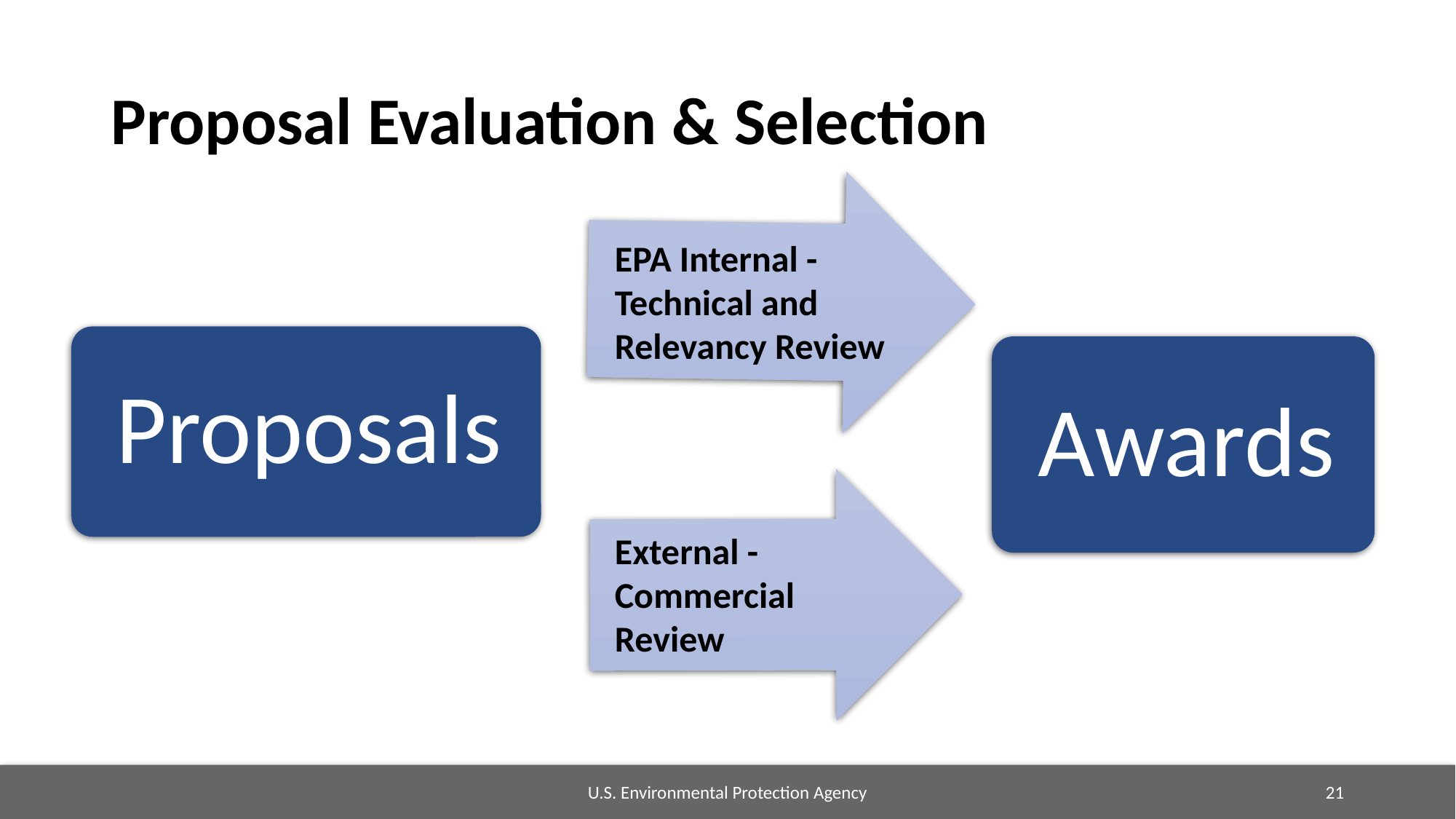

# Proposal Evaluation & Selection
Proposals

Awards
EPA Internal -
Technical and
Relevancy Review

External -  Commercial
Review

U.S. Environmental Protection Agency
21